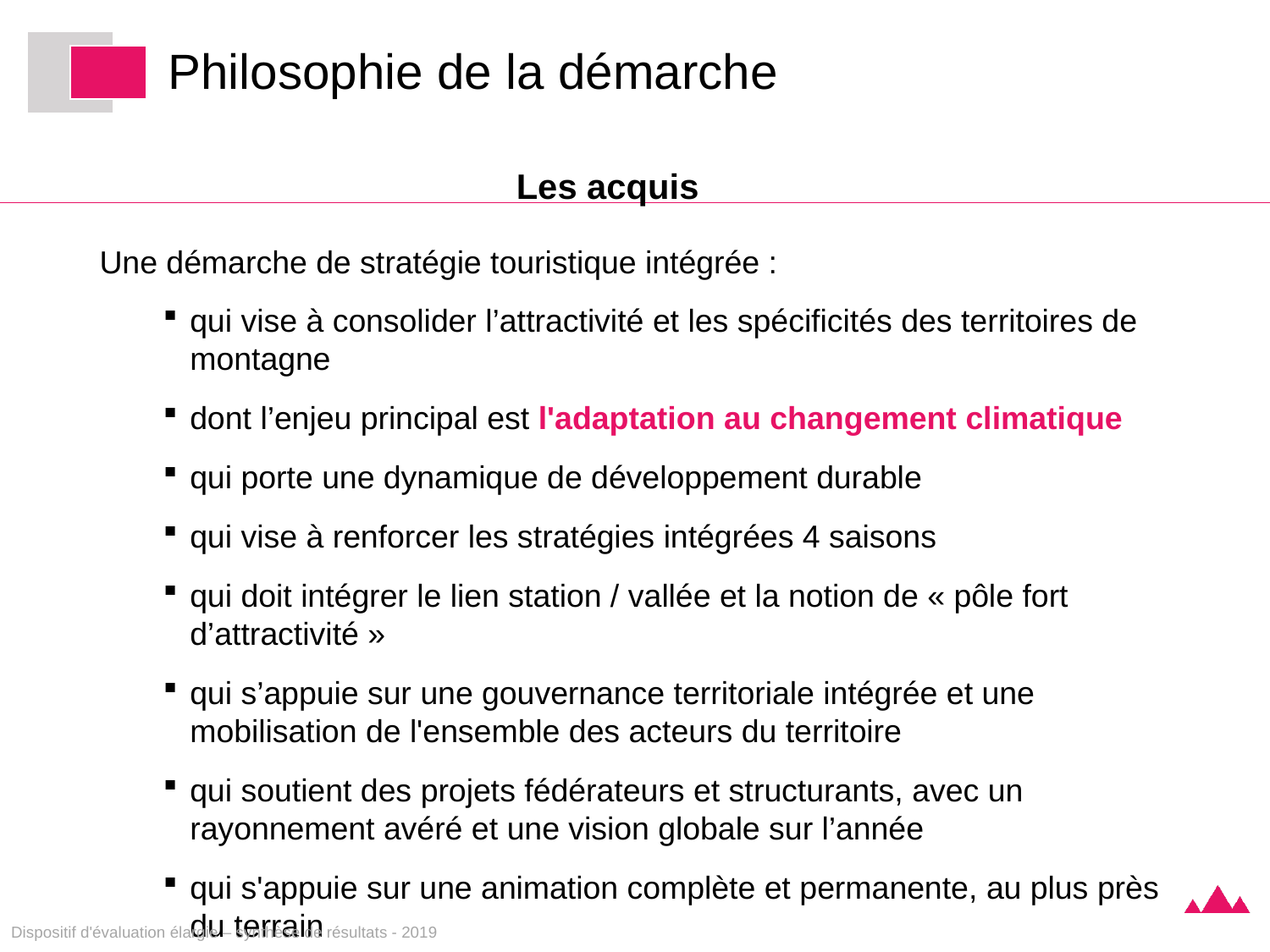

Philosophie de la démarche
Les acquis
Une démarche de stratégie touristique intégrée :
qui vise à consolider l’attractivité et les spécificités des territoires de montagne
dont l’enjeu principal est l'adaptation au changement climatique
qui porte une dynamique de développement durable
qui vise à renforcer les stratégies intégrées 4 saisons
qui doit intégrer le lien station / vallée et la notion de « pôle fort d’attractivité »
qui s’appuie sur une gouvernance territoriale intégrée et une mobilisation de l'ensemble des acteurs du territoire
qui soutient des projets fédérateurs et structurants, avec un rayonnement avéré et une vision globale sur l’année
qui s'appuie sur une animation complète et permanente, au plus près du terrain

Dispositif d'évaluation élargie – synthèse de résultats - 2019